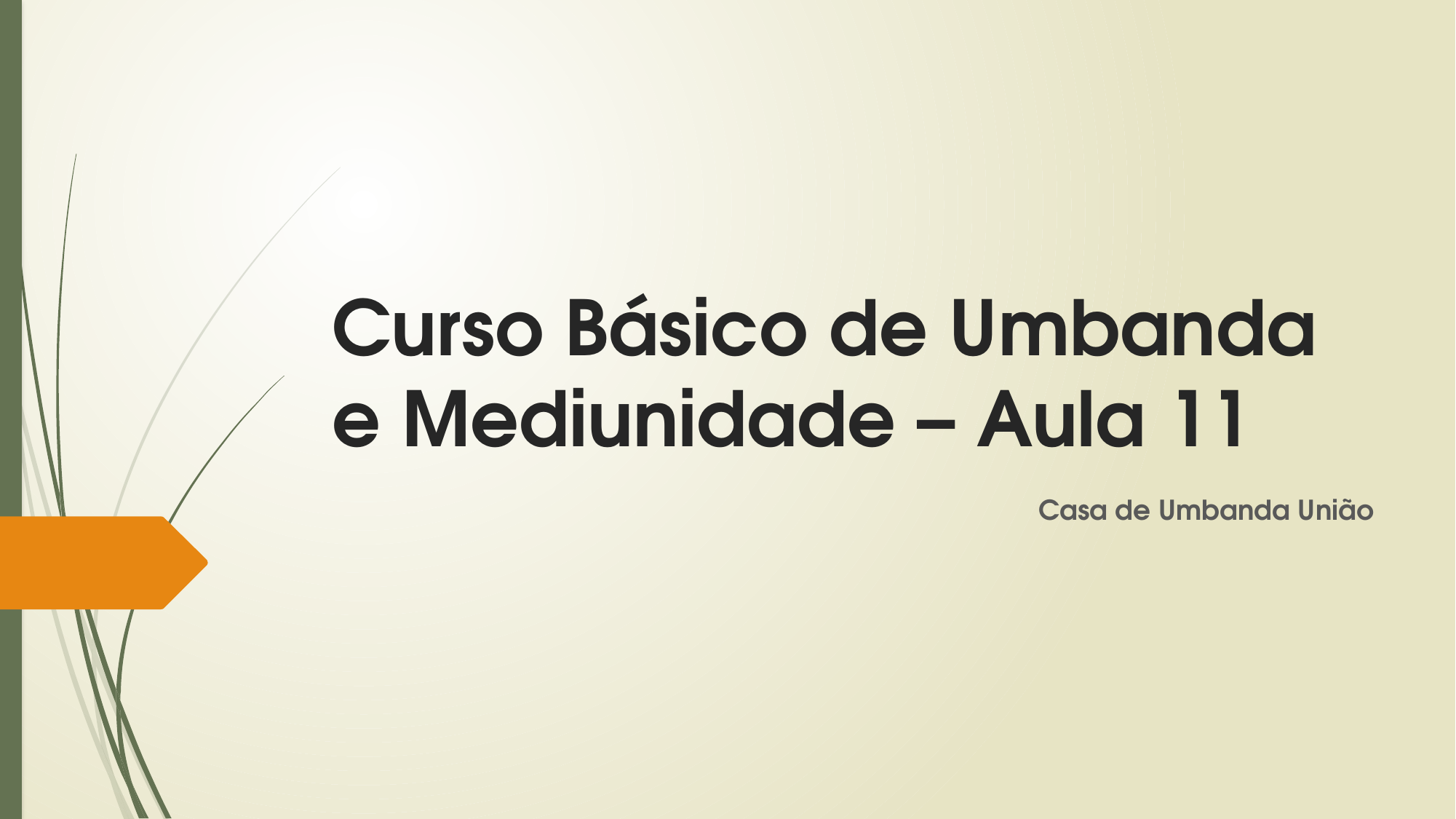

# Curso Básico de Umbanda e Mediunidade – Aula 11
Casa de Umbanda União